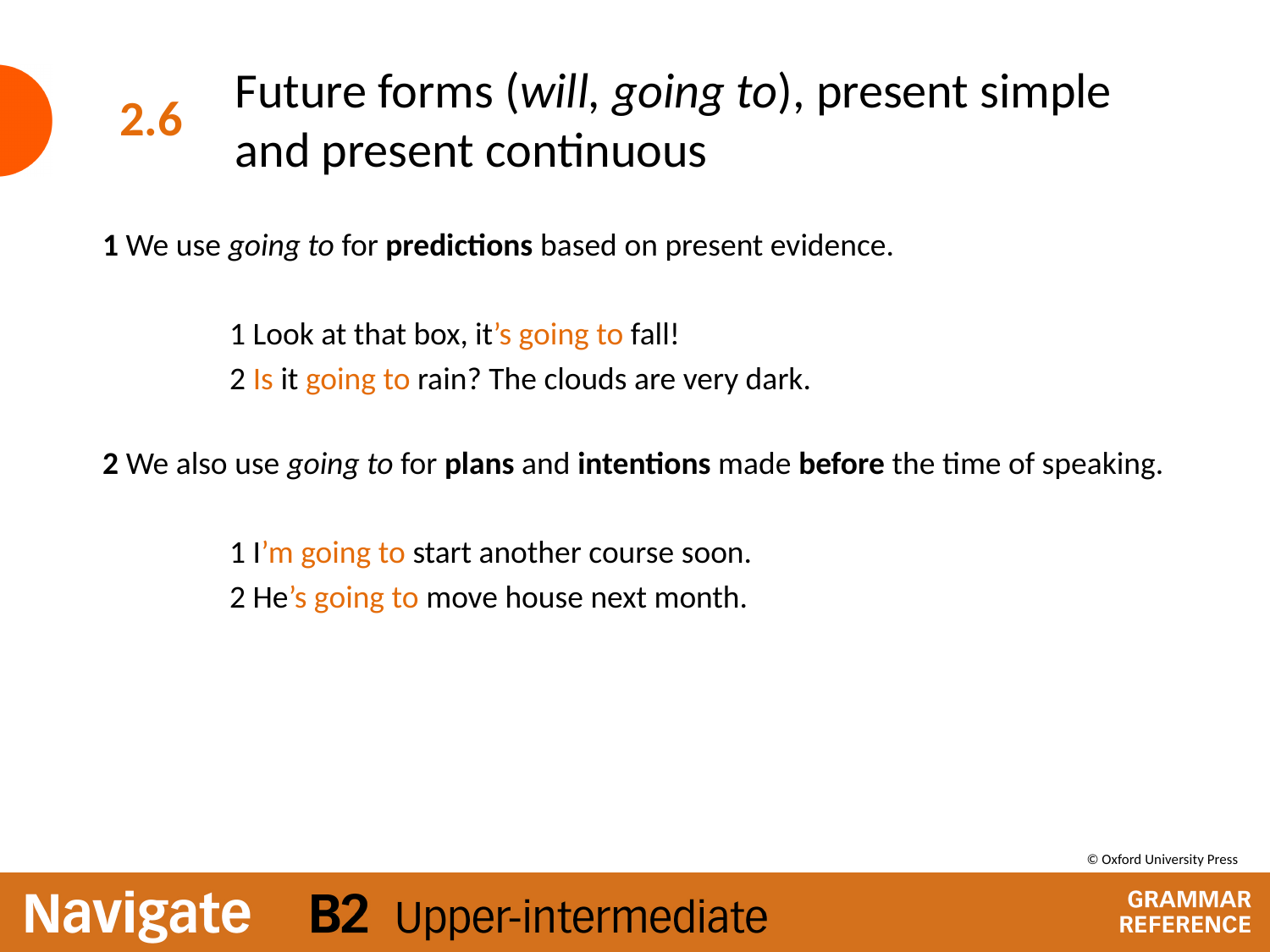

# Future forms (will, going to), present simple and present continuous
2.6
1 We use going to for predictions based on present evidence.

	1 Look at that box, it’s going to fall!
	2 Is it going to rain? The clouds are very dark.

2 We also use going to for plans and intentions made before the time of speaking.

	1 I’m going to start another course soon.
	2 He’s going to move house next month.